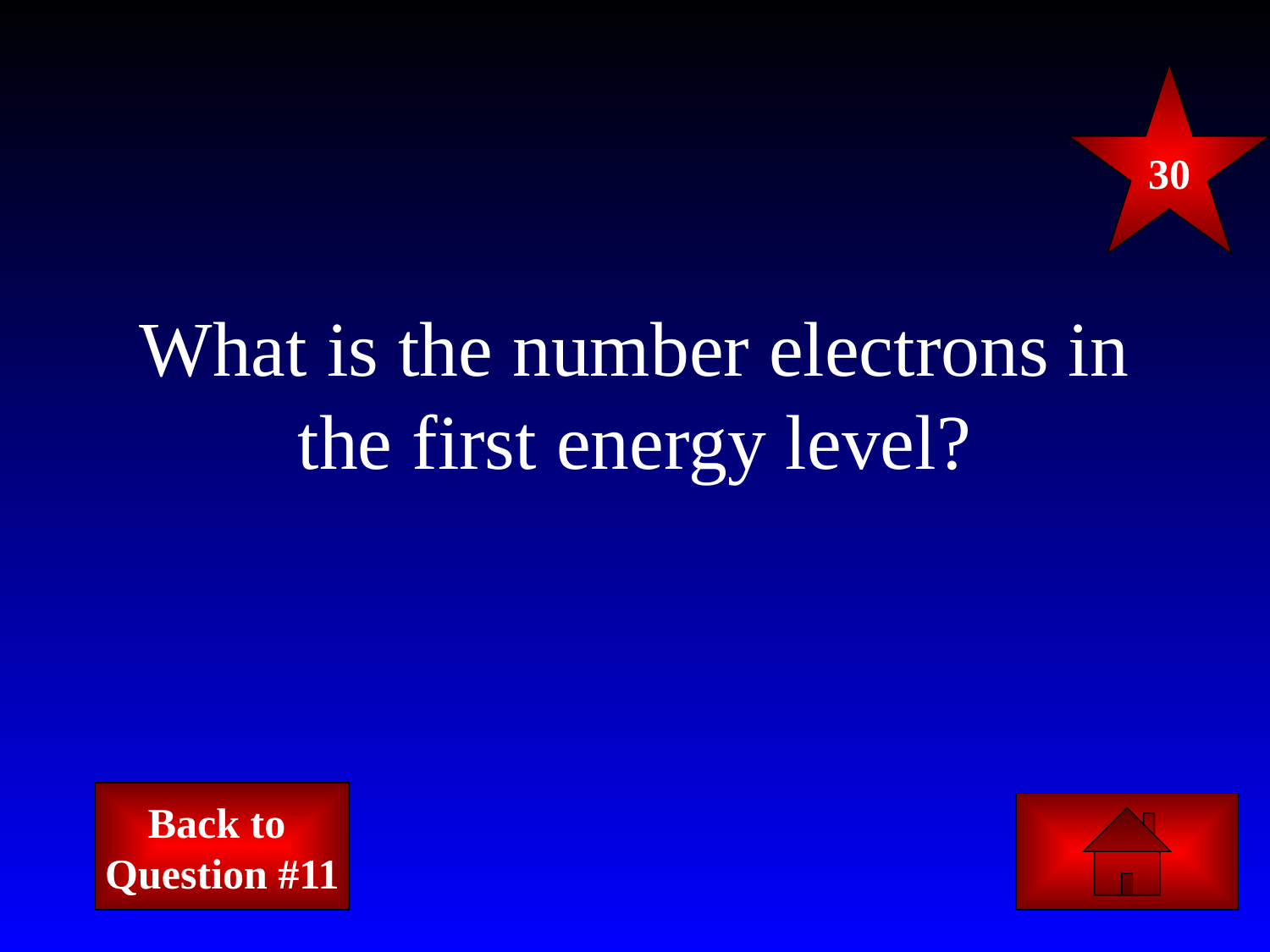

30
# What is the number electrons in the first energy level?
Back to
Question #11